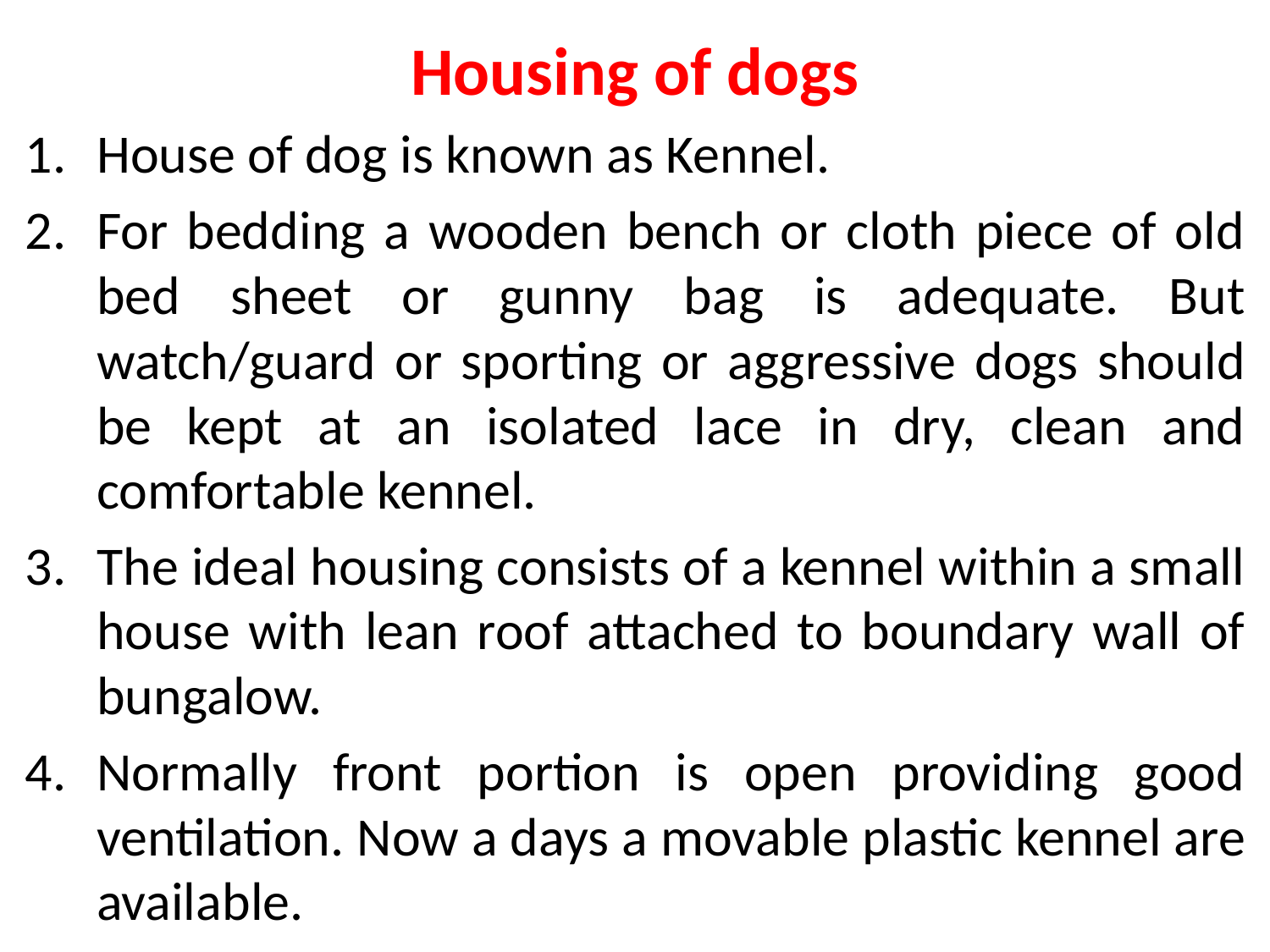

Housing of dogs
House of dog is known as Kennel.
For bedding a wooden bench or cloth piece of old bed sheet or gunny bag is adequate. But watch/guard or sporting or aggressive dogs should be kept at an isolated lace in dry, clean and comfortable kennel.
The ideal housing consists of a kennel within a small house with lean roof attached to boundary wall of bungalow.
Normally front portion is open providing good ventilation. Now a days a movable plastic kennel are available.